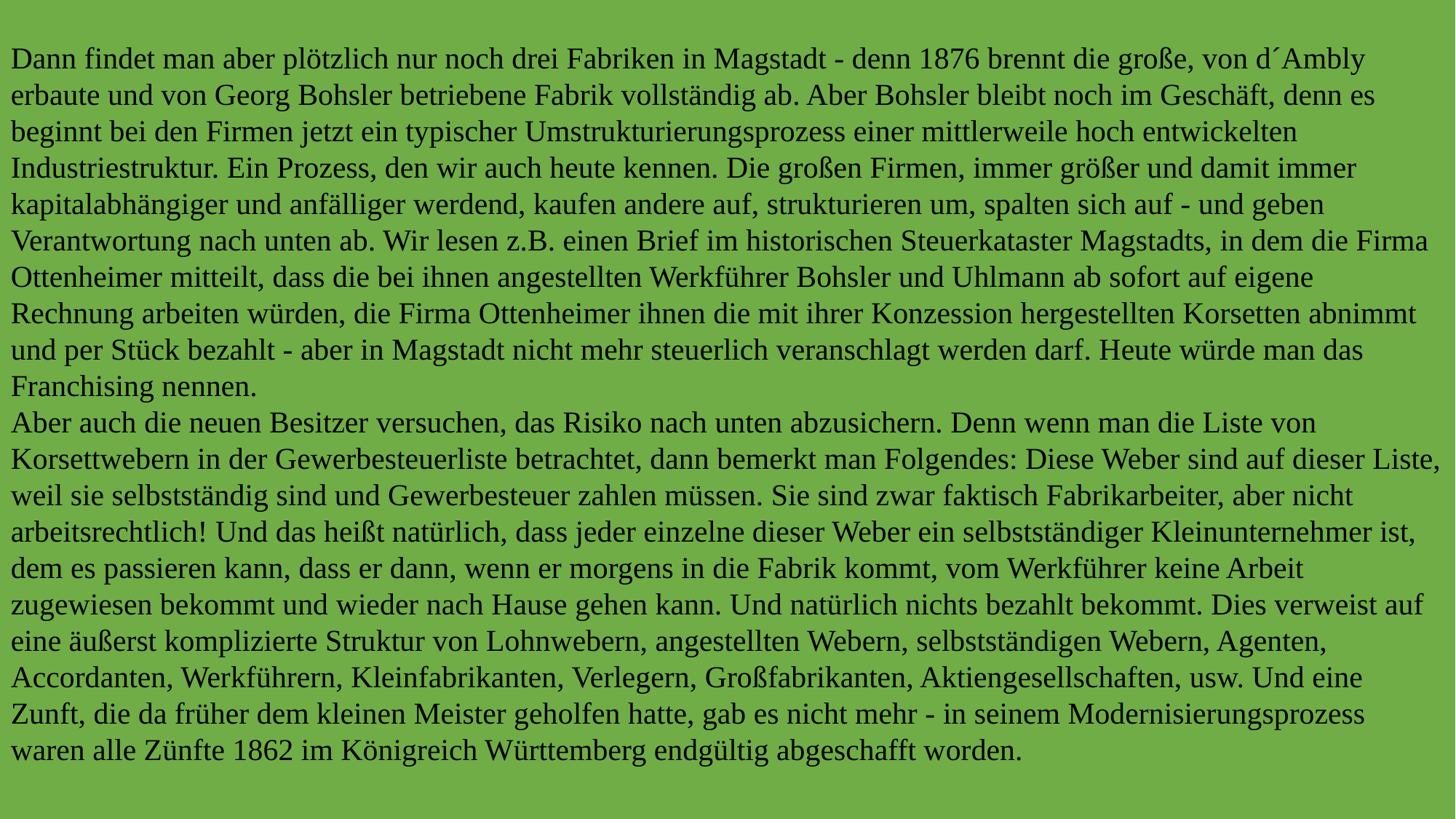

Dann findet man aber plötzlich nur noch drei Fabriken in Magstadt - denn 1876 brennt die große, von d´Ambly erbaute und von Georg Bohsler betriebene Fabrik vollständig ab. Aber Bohsler bleibt noch im Geschäft, denn es beginnt bei den Firmen jetzt ein typischer Umstrukturierungsprozess einer mittlerweile hoch entwickelten Industriestruktur. Ein Prozess, den wir auch heute kennen. Die großen Firmen, immer größer und damit immer kapitalabhängiger und anfälliger werdend, kaufen andere auf, strukturieren um, spalten sich auf - und geben Verantwortung nach unten ab. Wir lesen z.B. einen Brief im historischen Steuerkataster Magstadts, in dem die Firma Ottenheimer mitteilt, dass die bei ihnen angestellten Werkführer Bohsler und Uhlmann ab sofort auf eigene Rechnung arbeiten würden, die Firma Ottenheimer ihnen die mit ihrer Konzession hergestellten Korsetten abnimmt und per Stück bezahlt - aber in Magstadt nicht mehr steuerlich veranschlagt werden darf. Heute würde man das Franchising nennen.
Aber auch die neuen Besitzer versuchen, das Risiko nach unten abzusichern. Denn wenn man die Liste von Korsettwebern in der Gewerbesteuerliste betrachtet, dann bemerkt man Folgendes: Diese Weber sind auf dieser Liste, weil sie selbstständig sind und Gewerbesteuer zahlen müssen. Sie sind zwar faktisch Fabrikarbeiter, aber nicht arbeitsrechtlich! Und das heißt natürlich, dass jeder einzelne dieser Weber ein selbstständiger Kleinunternehmer ist, dem es passieren kann, dass er dann, wenn er morgens in die Fabrik kommt, vom Werkführer keine Arbeit zugewiesen bekommt und wieder nach Hause gehen kann. Und natürlich nichts bezahlt bekommt. Dies verweist auf eine äußerst komplizierte Struktur von Lohnwebern, angestellten Webern, selbstständigen Webern, Agenten, Accordanten, Werkführern, Kleinfabrikanten, Verlegern, Großfabrikanten, Aktiengesellschaften, usw. Und eine Zunft, die da früher dem kleinen Meister geholfen hatte, gab es nicht mehr - in seinem Modernisierungsprozess waren alle Zünfte 1862 im Königreich Württemberg endgültig abgeschafft worden.